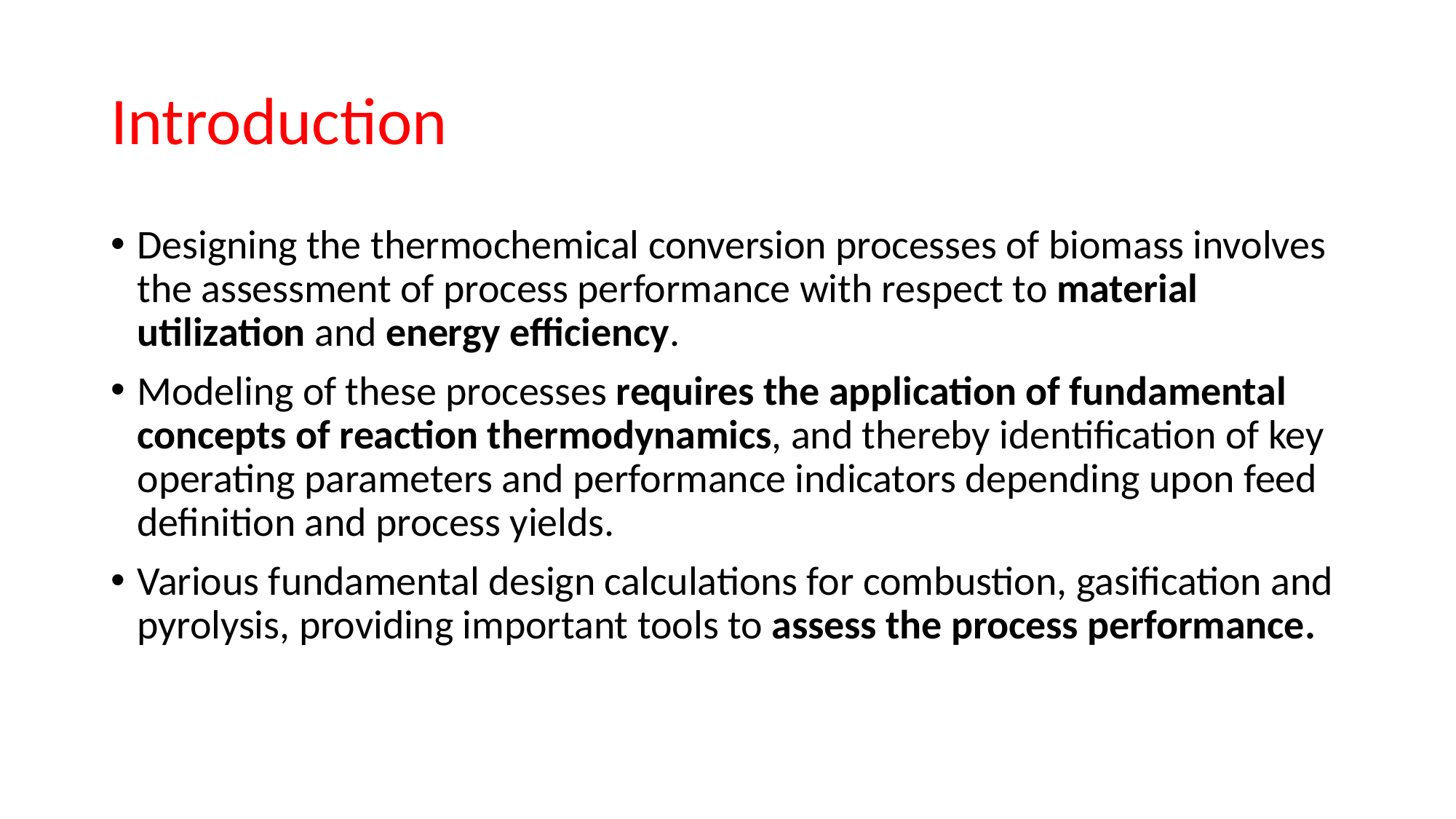

# Introduction
Designing the thermochemical conversion processes of biomass involves the assessment of process performance with respect to material utilization and energy efficiency.
Modeling of these processes requires the application of fundamental
concepts of reaction thermodynamics, and thereby identification of key operating parameters and performance indicators depending upon feed definition and process yields.
Various fundamental design calculations for combustion, gasification and pyrolysis, providing important tools to assess the process performance.